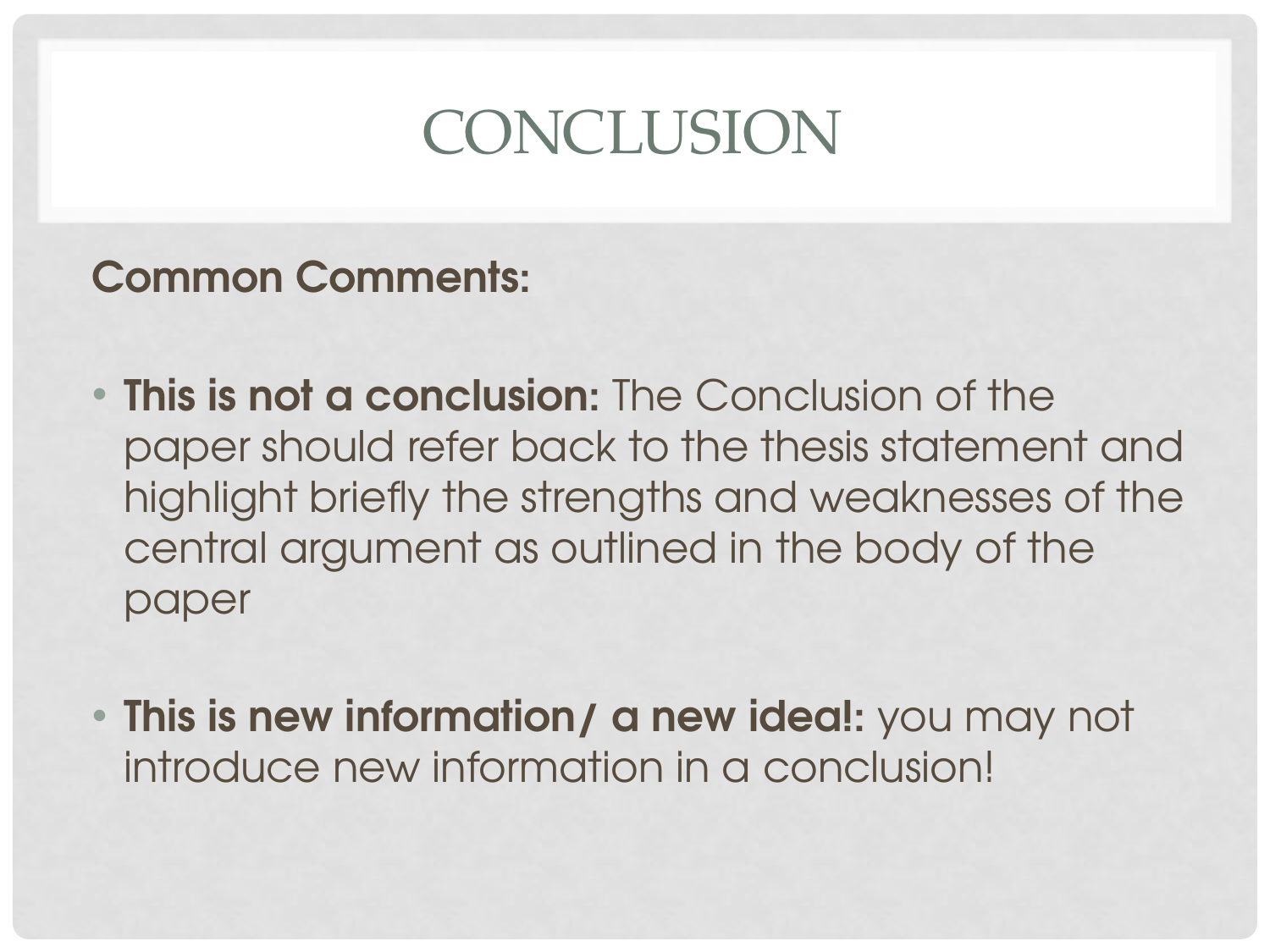

# conclusion
Common Comments:

This is not a conclusion: The Conclusion of the paper should refer back to the thesis statement and highlight briefly the strengths and weaknesses of the central argument as outlined in the body of the paper

This is new information/ a new idea!: you may not introduce new information in a conclusion!